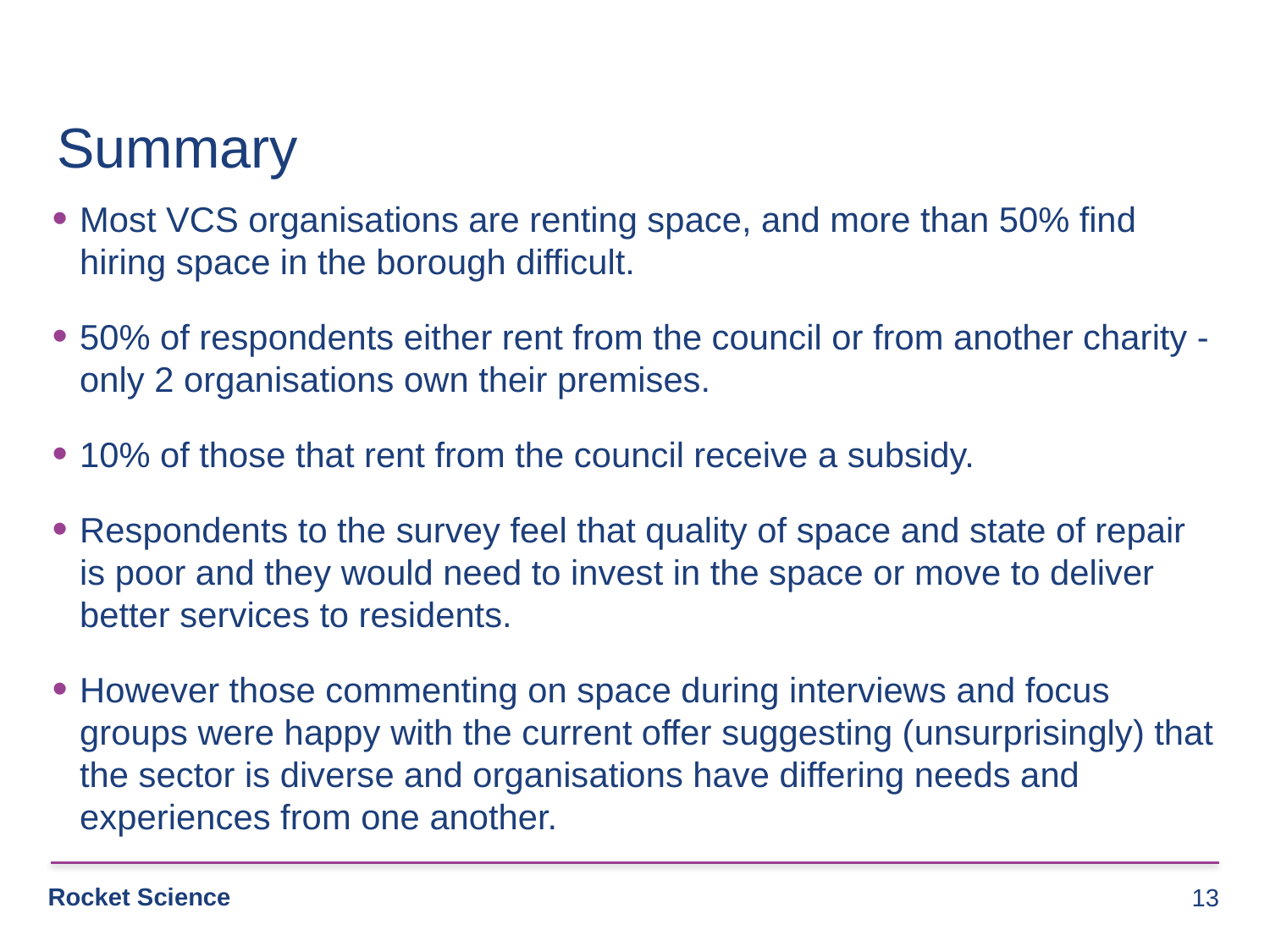

Summary
Most VCS organisations are renting space, and more than 50% find hiring space in the borough difficult.
50% of respondents either rent from the council or from another charity - only 2 organisations own their premises.
10% of those that rent from the council receive a subsidy.
Respondents to the survey feel that quality of space and state of repair is poor and they would need to invest in the space or move to deliver better services to residents.
However those commenting on space during interviews and focus groups were happy with the current offer suggesting (unsurprisingly) that the sector is diverse and organisations have differing needs and experiences from one another.